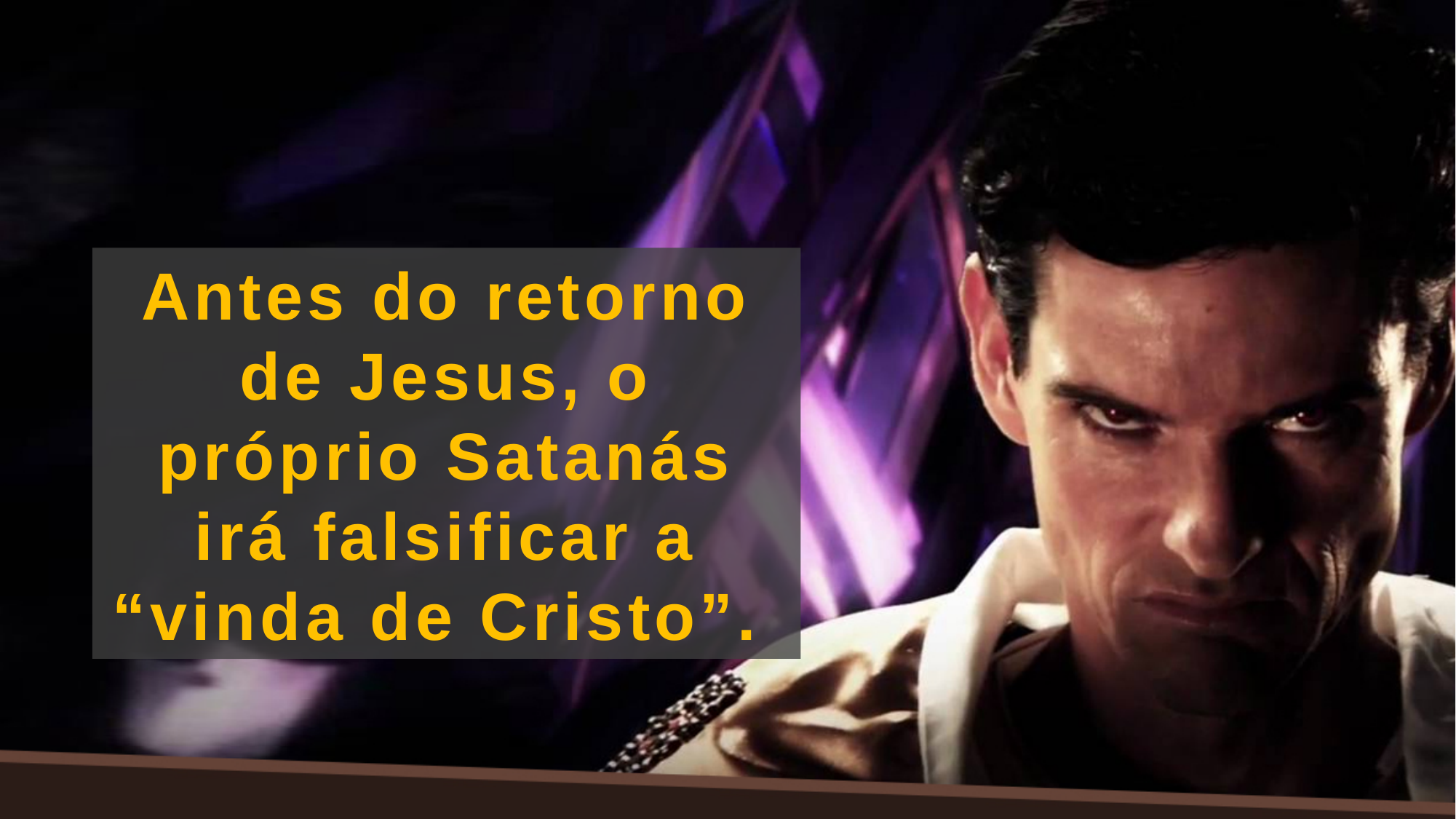

Antes do retorno de Jesus, o próprio Satanás irá falsificar a “vinda de Cristo”.